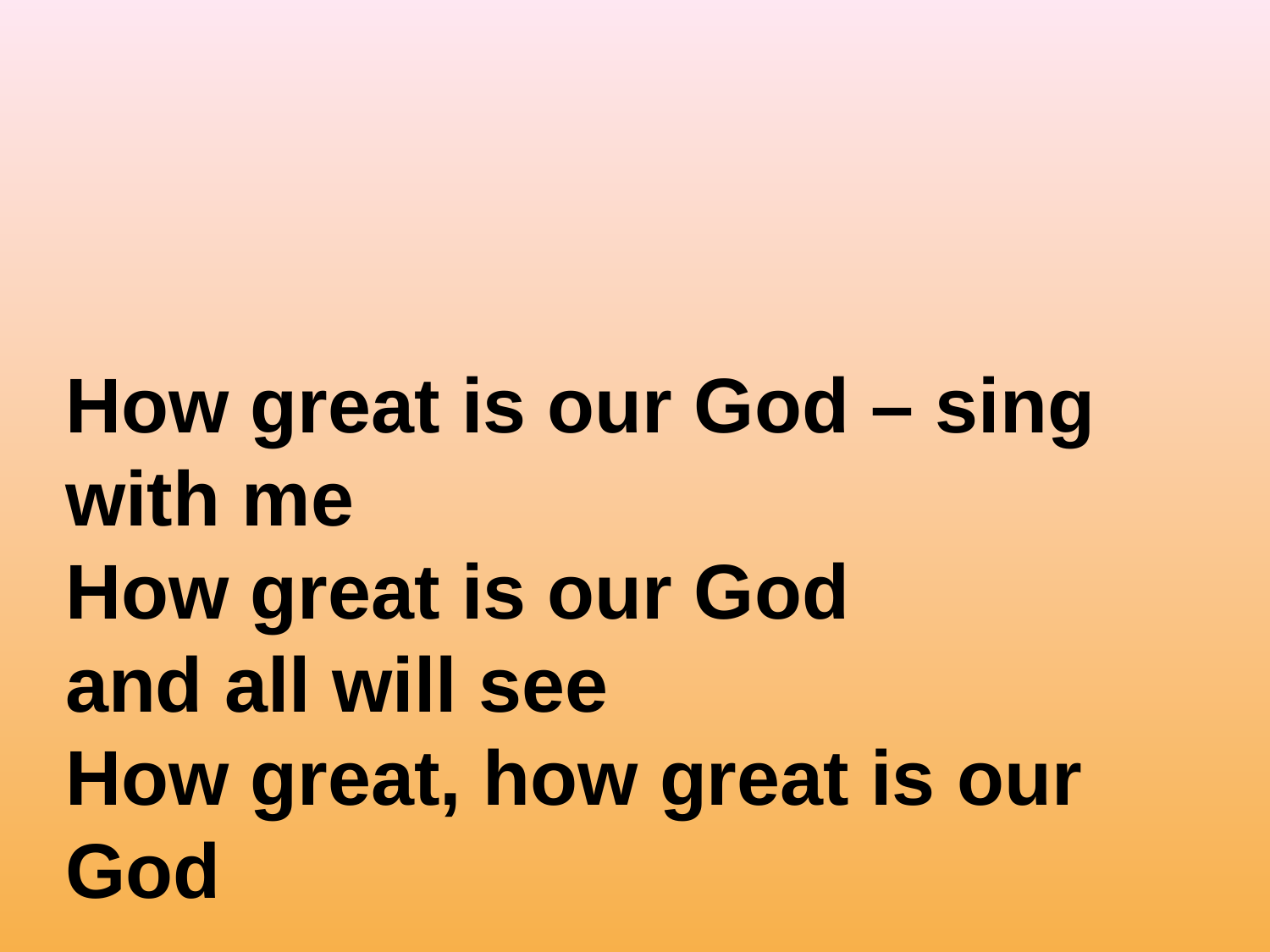

How great is our God – sing with me
How great is our God
and all will see
How great, how great is our God